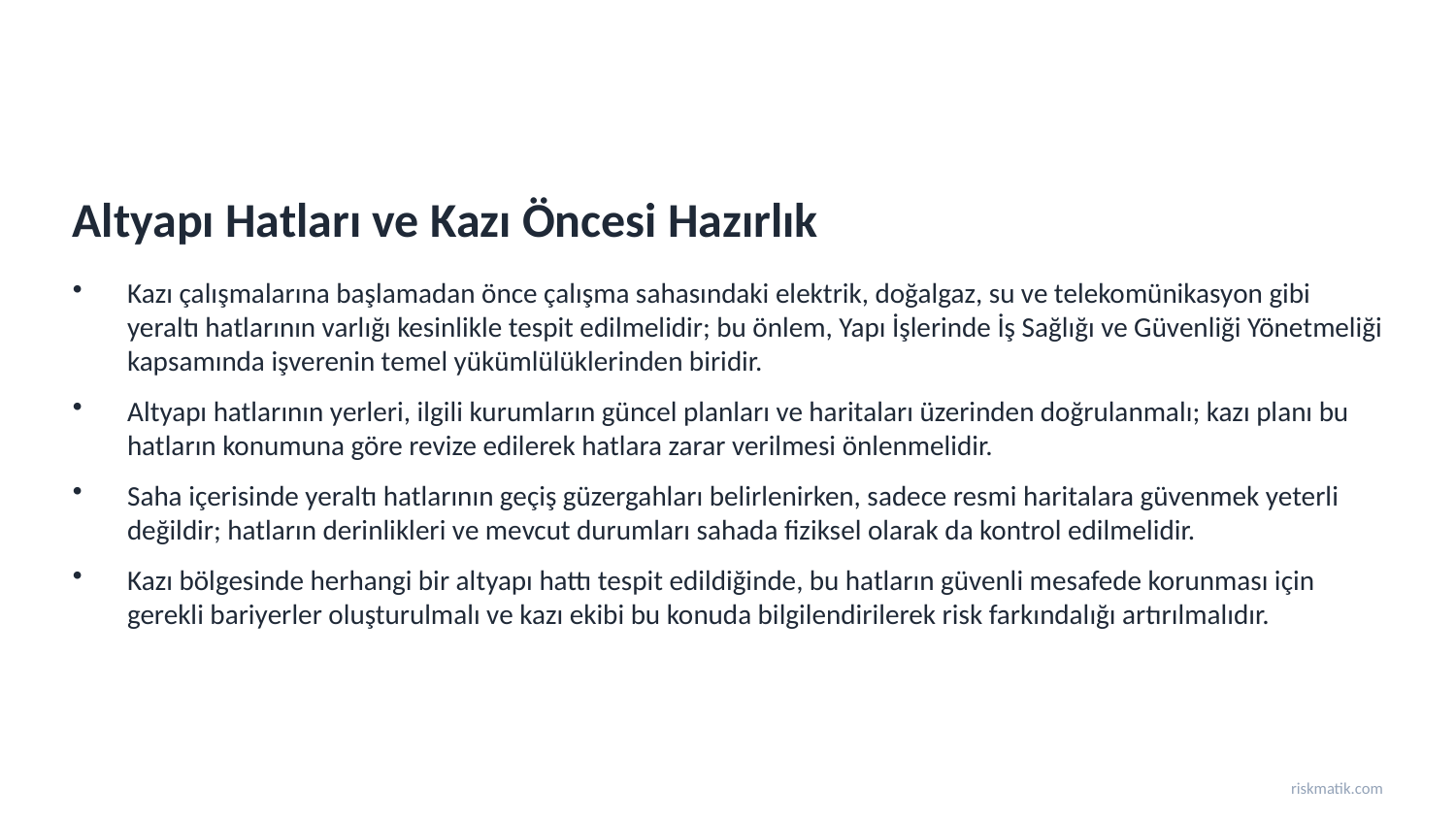

Altyapı Hatları ve Kazı Öncesi Hazırlık
Kazı çalışmalarına başlamadan önce çalışma sahasındaki elektrik, doğalgaz, su ve telekomünikasyon gibi yeraltı hatlarının varlığı kesinlikle tespit edilmelidir; bu önlem, Yapı İşlerinde İş Sağlığı ve Güvenliği Yönetmeliği kapsamında işverenin temel yükümlülüklerinden biridir.
Altyapı hatlarının yerleri, ilgili kurumların güncel planları ve haritaları üzerinden doğrulanmalı; kazı planı bu hatların konumuna göre revize edilerek hatlara zarar verilmesi önlenmelidir.
Saha içerisinde yeraltı hatlarının geçiş güzergahları belirlenirken, sadece resmi haritalara güvenmek yeterli değildir; hatların derinlikleri ve mevcut durumları sahada fiziksel olarak da kontrol edilmelidir.
Kazı bölgesinde herhangi bir altyapı hattı tespit edildiğinde, bu hatların güvenli mesafede korunması için gerekli bariyerler oluşturulmalı ve kazı ekibi bu konuda bilgilendirilerek risk farkındalığı artırılmalıdır.
riskmatik.com